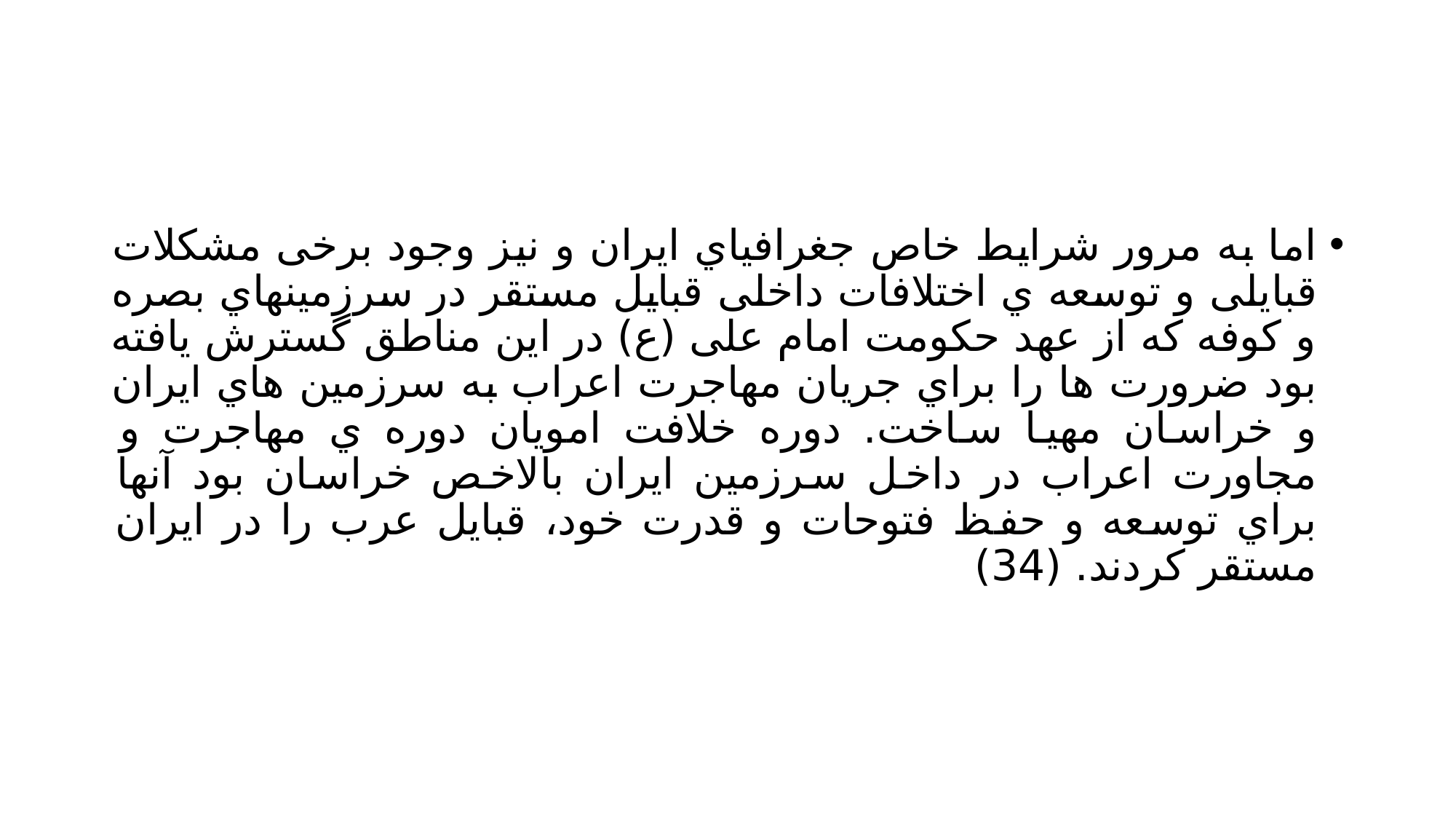

#
اما به مرور شرایط خاص جغرافیاي ایران و نیز وجود برخی مشکلات قبایلی و توسعه ي اختلافات داخلی قبایل مستقر در سرزمینهاي بصره و کوفه که از عهد حکومت امام علی (ع) در این مناطق گسترش یافته بود ضرورت ها را براي جریان مهاجرت اعراب به سرزمین هاي ایران و خراسان مهیا ساخت. دوره خلافت امویان دوره ي مهاجرت و مجاورت اعراب در داخل سرزمین ایران بالاخص خراسان بود آنها براي توسعه و حفظ فتوحات و قدرت خود، قبایل عرب را در ایران مستقر کردند. (34)